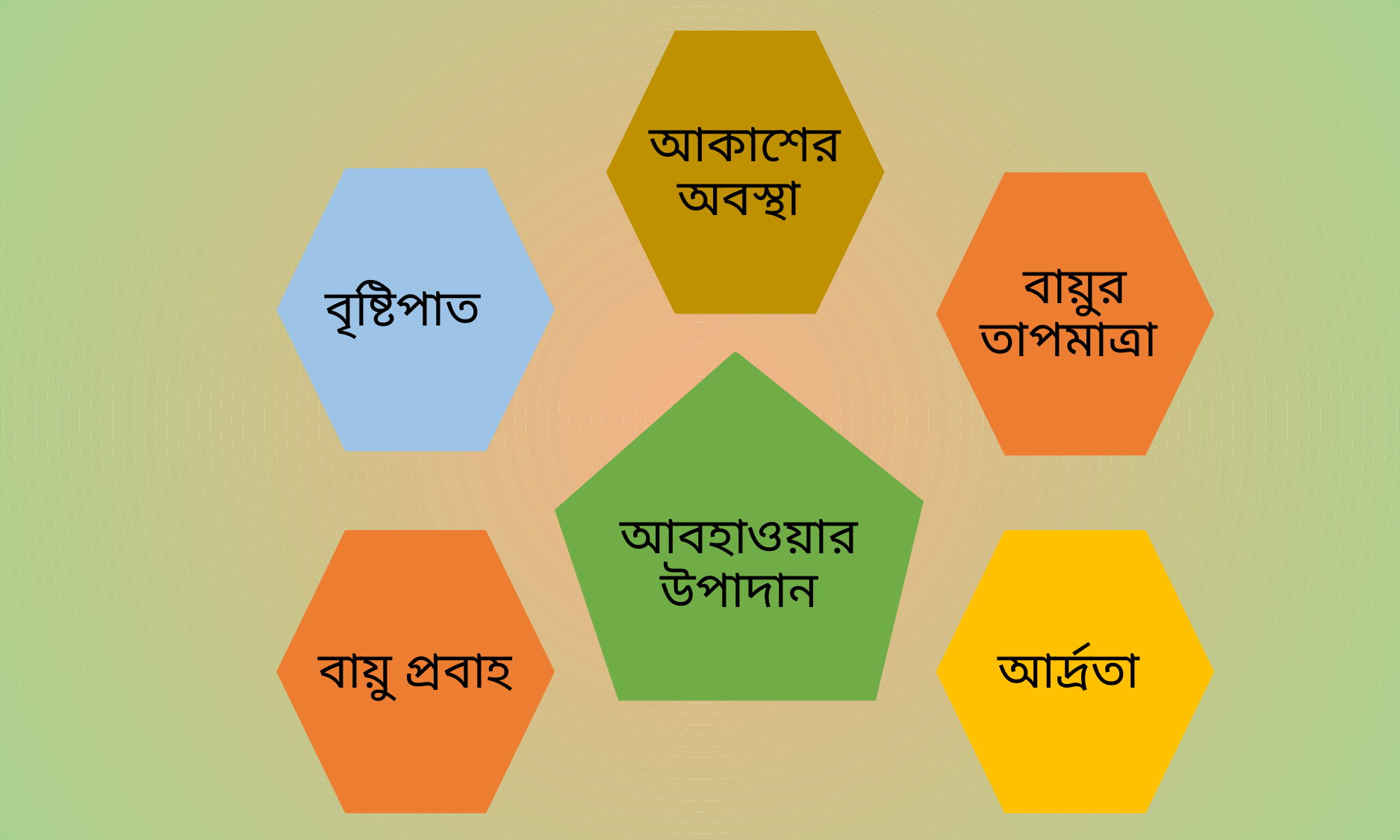

আকাশের অবস্থা
বৃষ্টিপাত
বায়ুর তাপমাত্রা

আবহাওয়ার উপাদান
বায়ু প্রবাহ
আর্দ্রতা